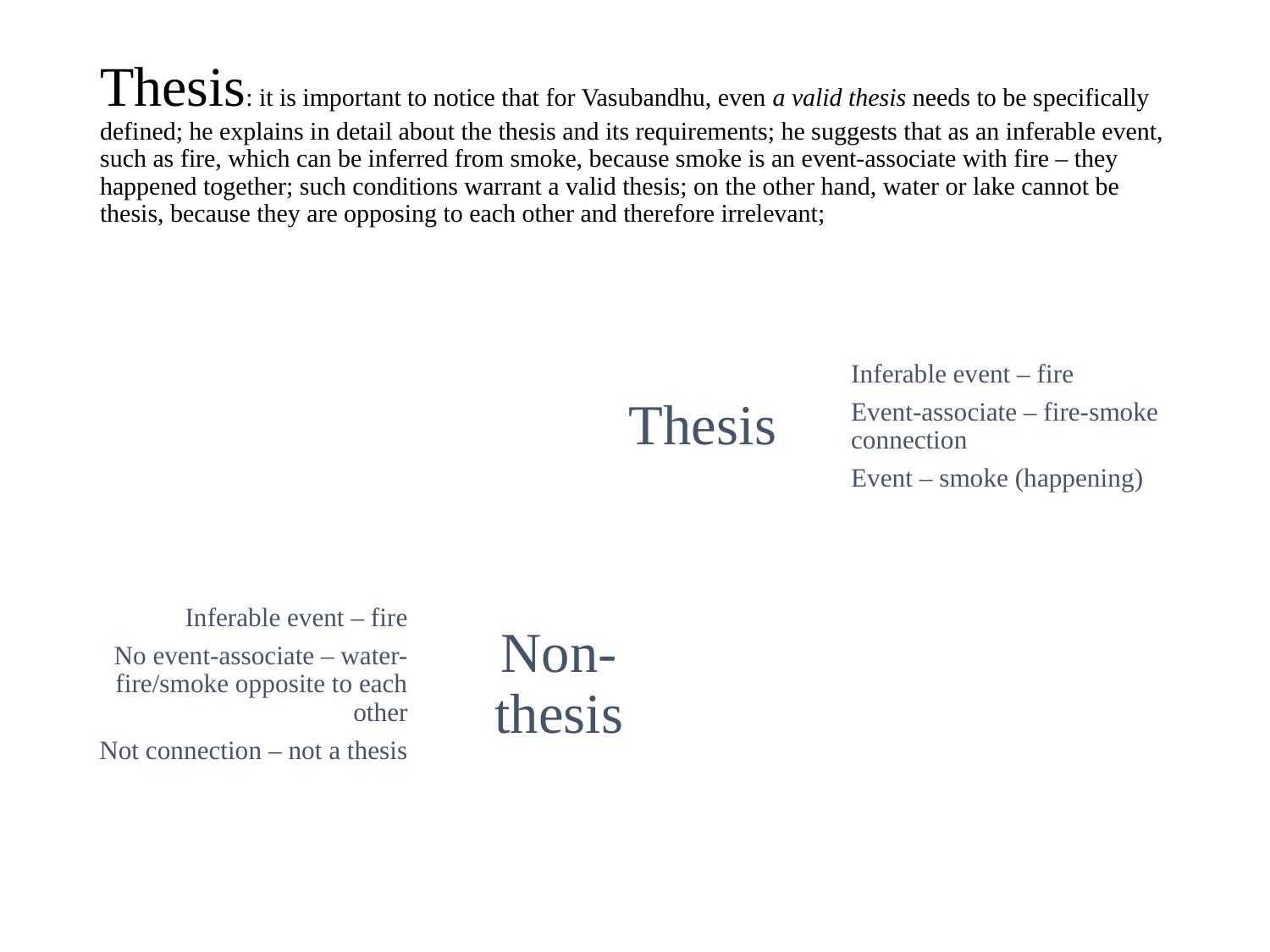

# Thesis: it is important to notice that for Vasubandhu, even a valid thesis needs to be specifically defined; he explains in detail about the thesis and its requirements; he suggests that as an inferable event, such as fire, which can be inferred from smoke, because smoke is an event-associate with fire – they happened together; such conditions warrant a valid thesis; on the other hand, water or lake cannot be thesis, because they are opposing to each other and therefore irrelevant;
Thesis
Inferable event – fire
Event-associate – fire-smoke connection
Event – smoke (happening)

Non-thesis
Inferable event – fire
No event-associate – water-fire/smoke opposite to each other
Not connection – not a thesis